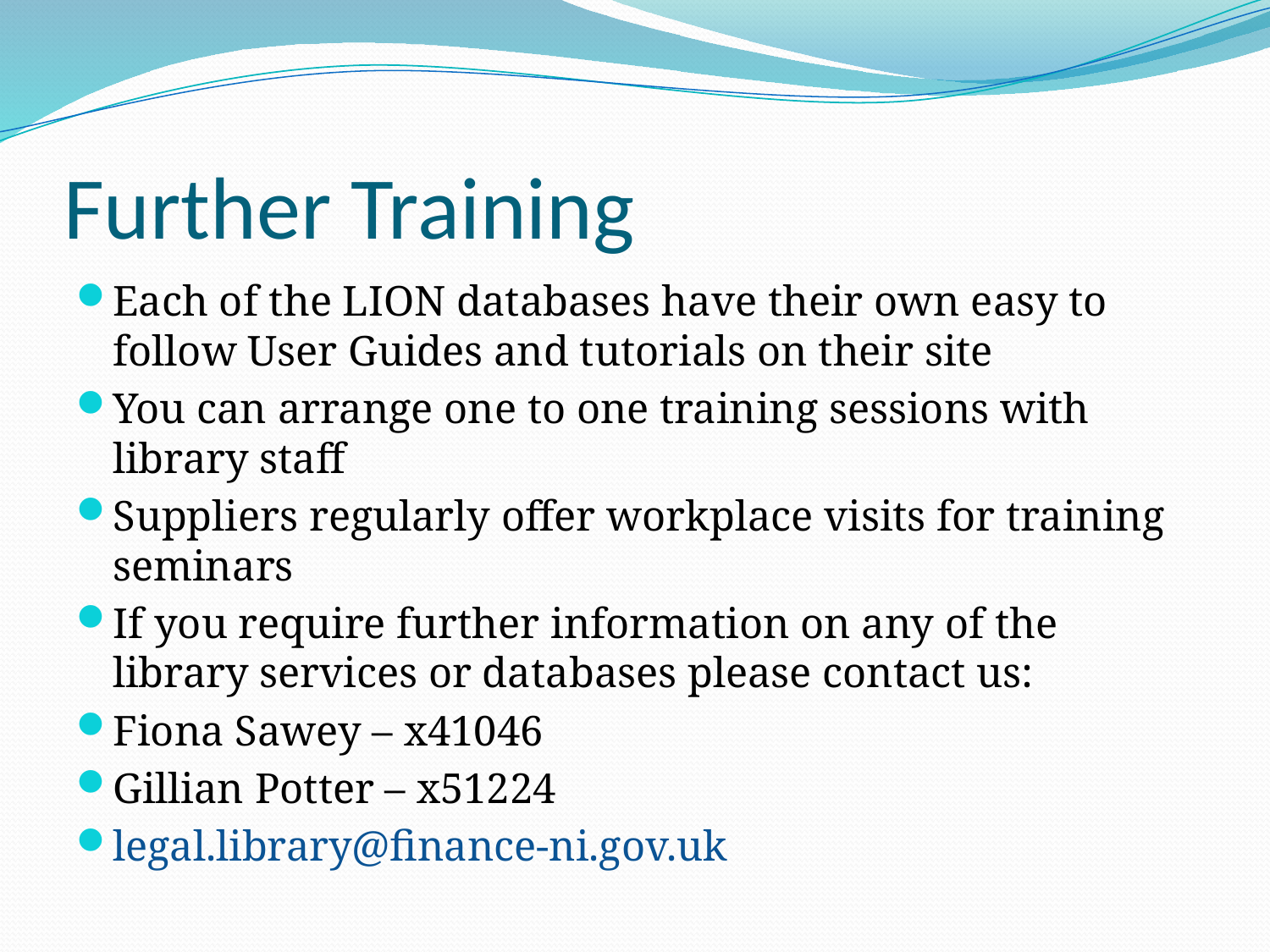

# Further Training
Each of the LION databases have their own easy to follow User Guides and tutorials on their site
You can arrange one to one training sessions with library staff
Suppliers regularly offer workplace visits for training seminars
If you require further information on any of the library services or databases please contact us:
Fiona Sawey – x41046
Gillian Potter – x51224
legal.library@finance-ni.gov.uk